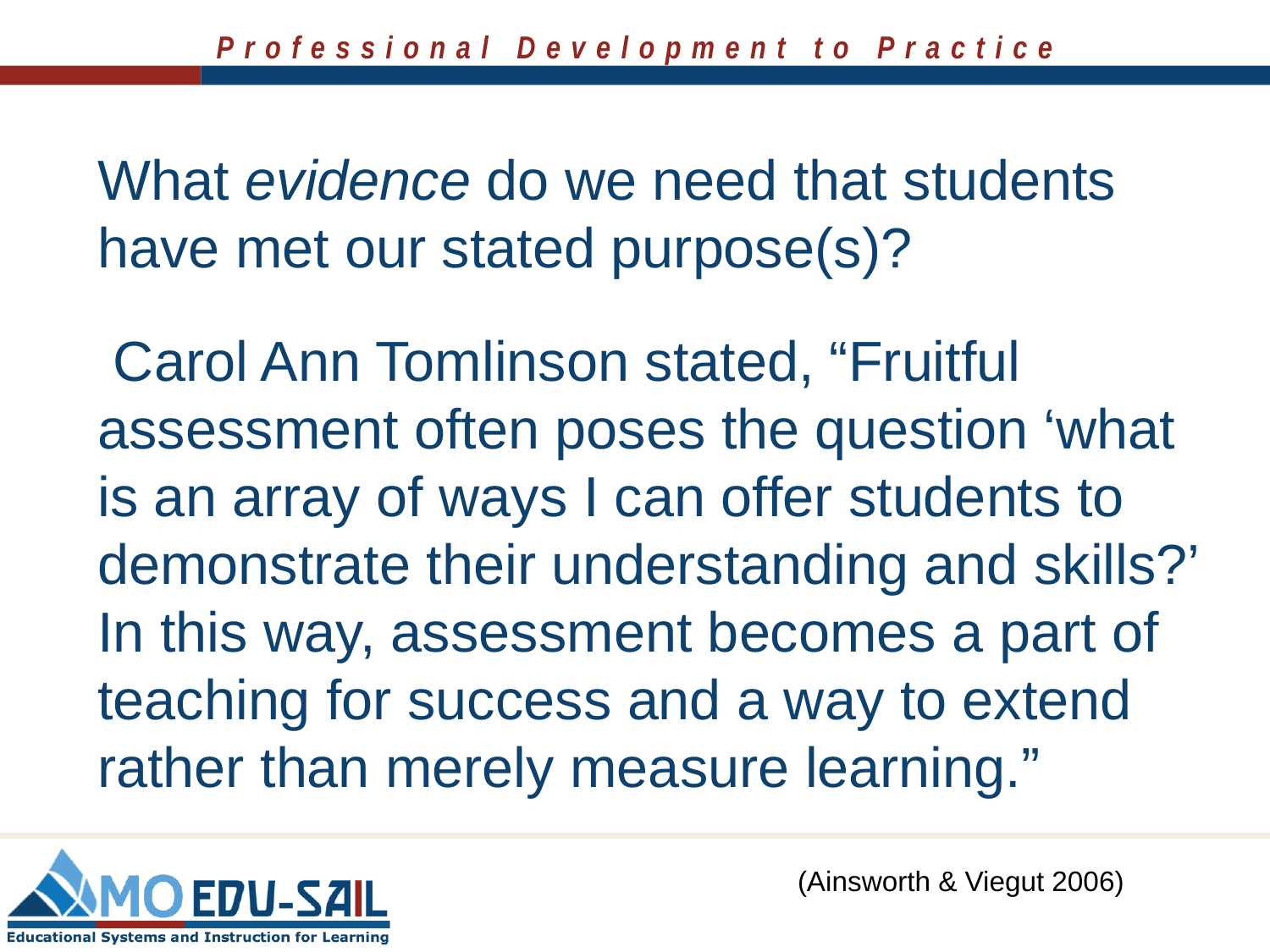

What evidence do we need that students have met our stated purpose(s)?

 Carol Ann Tomlinson stated, “Fruitful assessment often poses the question ‘what is an array of ways I can offer students to demonstrate their understanding and skills?’ In this way, assessment becomes a part of teaching for success and a way to extend rather than merely measure learning.”

(Ainsworth & Viegut 2006)